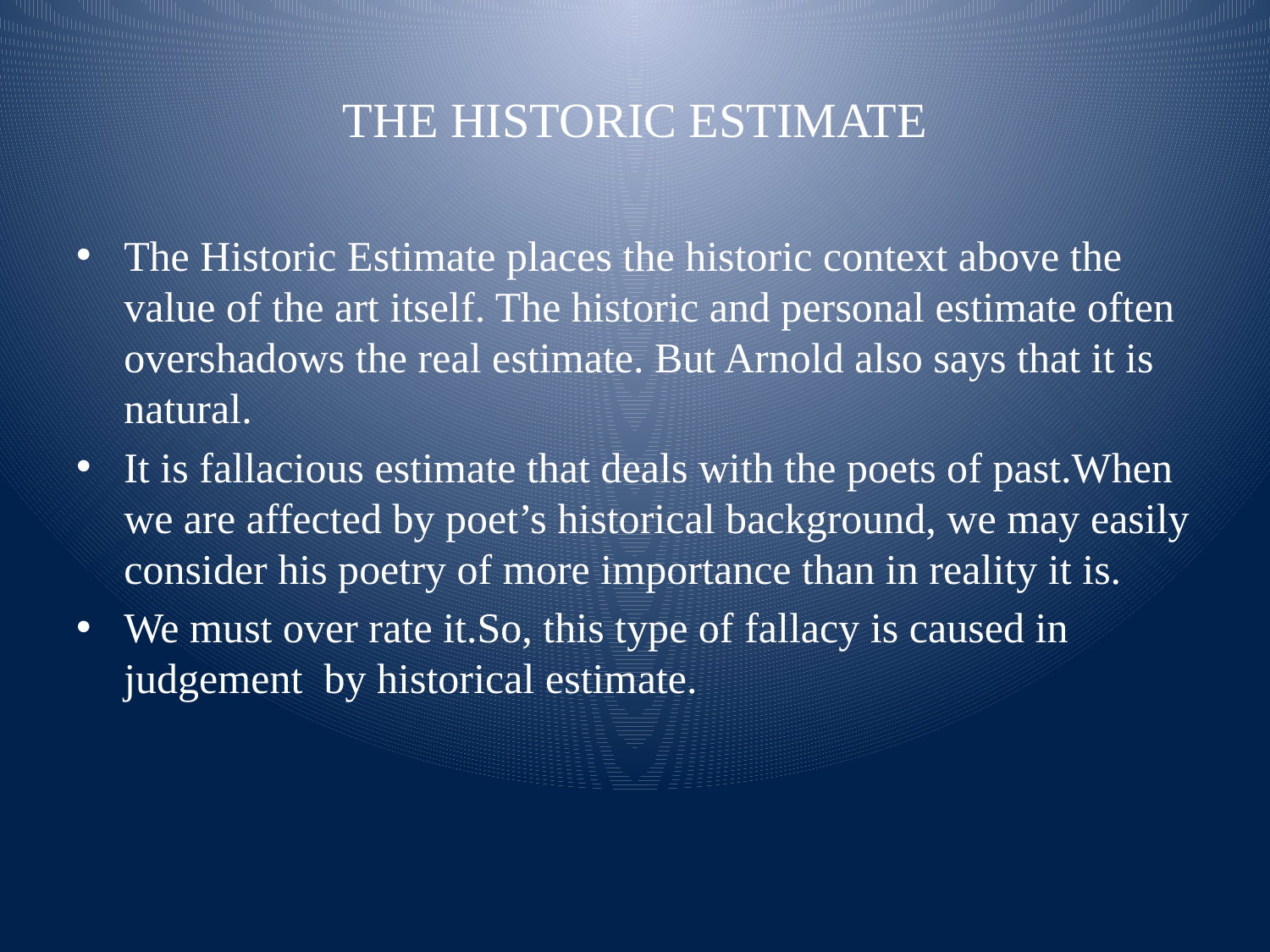

# THE HISTORIC ESTIMATE
The Historic Estimate places the historic context above the value of the art itself. The historic and personal estimate often overshadows the real estimate. But Arnold also says that it is natural.
It is fallacious estimate that deals with the poets of past.When we are affected by poet’s historical background, we may easily consider his poetry of more importance than in reality it is.
We must over rate it.So, this type of fallacy is caused in judgement  by historical estimate.